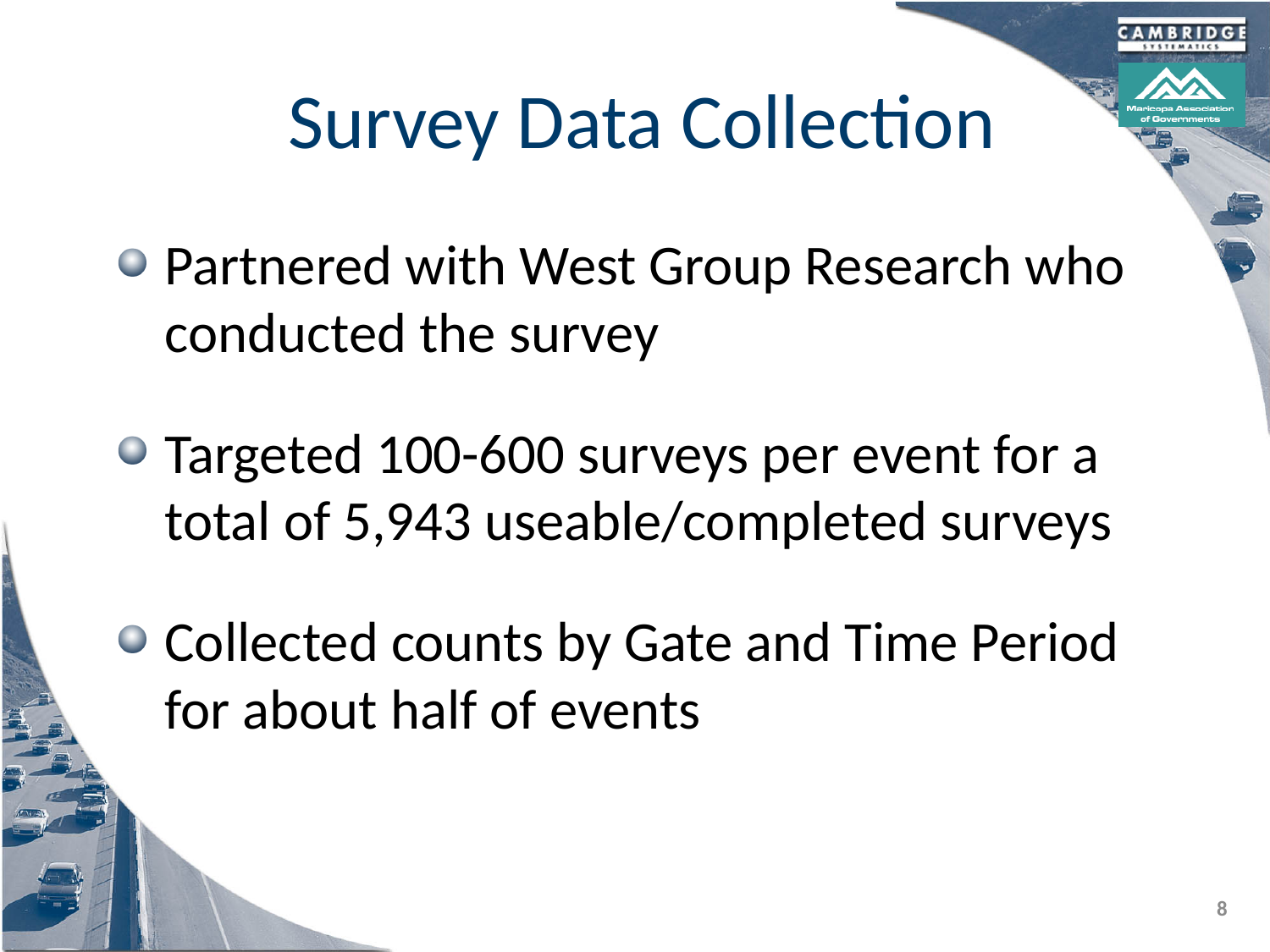

# Survey Data Collection
Partnered with West Group Research who conducted the survey
Targeted 100-600 surveys per event for a total of 5,943 useable/completed surveys
Collected counts by Gate and Time Period for about half of events

8